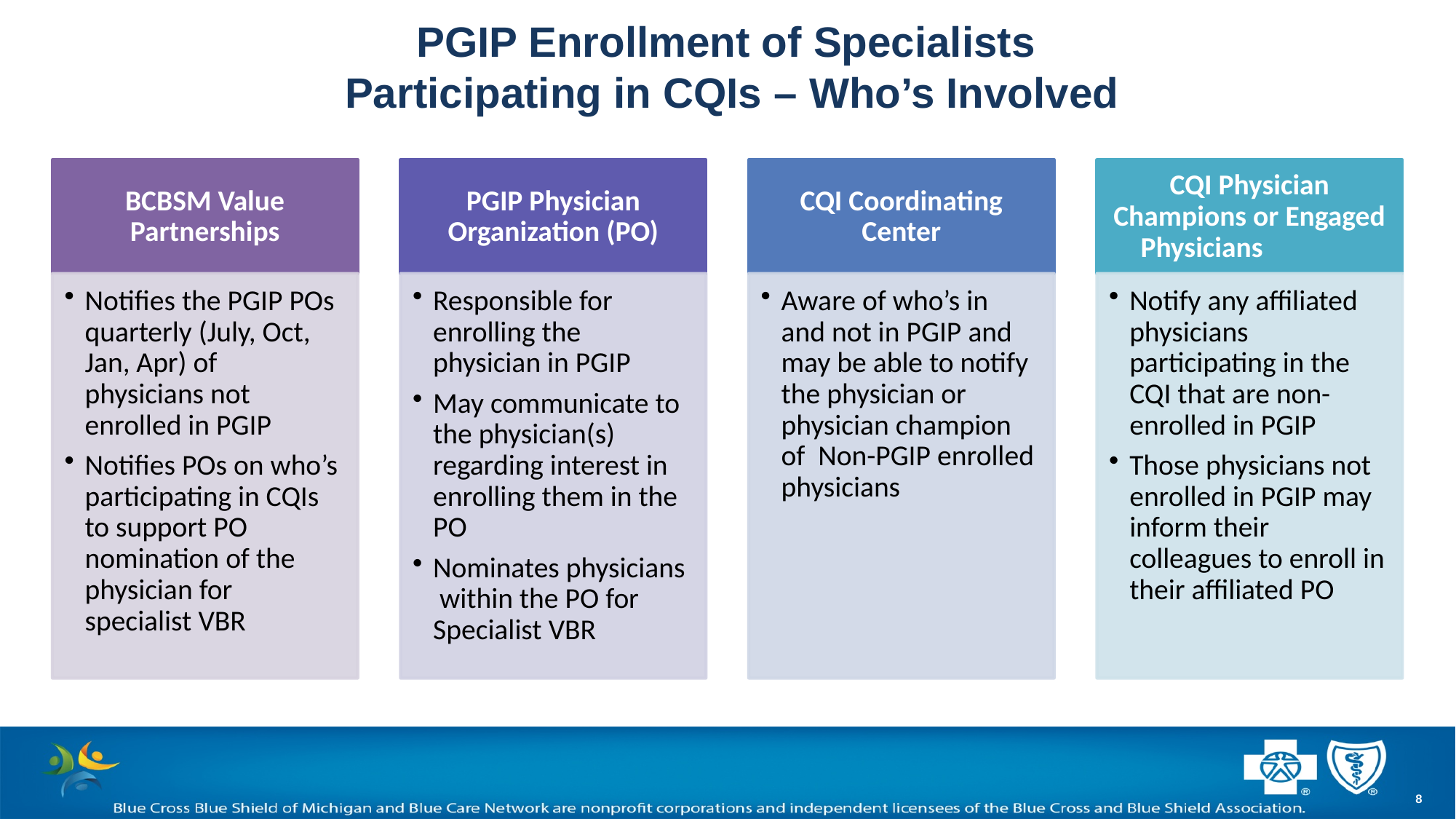

# PGIP Enrollment of Specialists Participating in CQIs – Who’s Involved
BCBSM Value Partnerships
Notifies the PGIP POs quarterly (July, Oct, Jan, Apr) of physicians not enrolled in PGIP
Notifies POs on who’s participating in CQIs to support PO nomination of the physician for specialist VBR
PGIP Physician Organization (PO)
Responsible for enrolling the physician in PGIP
May communicate to the physician(s) regarding interest in enrolling them in the PO
Nominates physicians  within the PO for Specialist VBR
CQI Coordinating Center
Aware of who’s in and not in PGIP and may be able to notify the physician or physician champion of  Non-PGIP enrolled physicians
CQI Physician Champions or Engaged Physicians
Notify any affiliated physicians participating in the CQI that are non-enrolled in PGIP
Those physicians not enrolled in PGIP may inform their colleagues to enroll in their affiliated PO
8